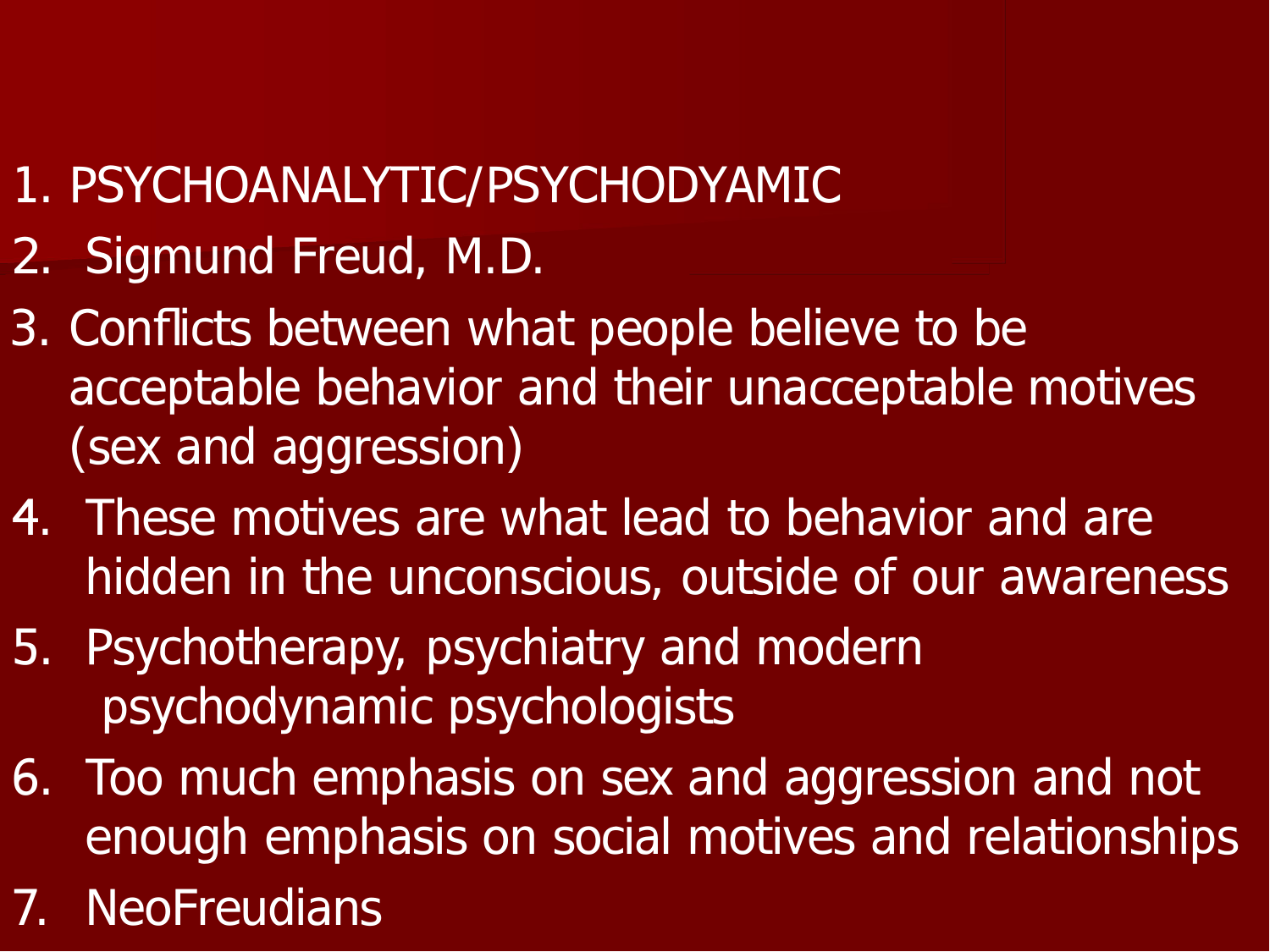

PSYCHOANALYTIC/PSYCHODYAMIC
Sigmund Freud, M.D.
Conflicts between what people believe to be  acceptable behavior and their unacceptable motives  (sex and aggression)
These motives are what lead to behavior and are  hidden in the unconscious, outside of our awareness
Psychotherapy, psychiatry and modern  psychodynamic psychologists
Too much emphasis on sex and aggression and not  enough emphasis on social motives and relationships
Neo­Freudians